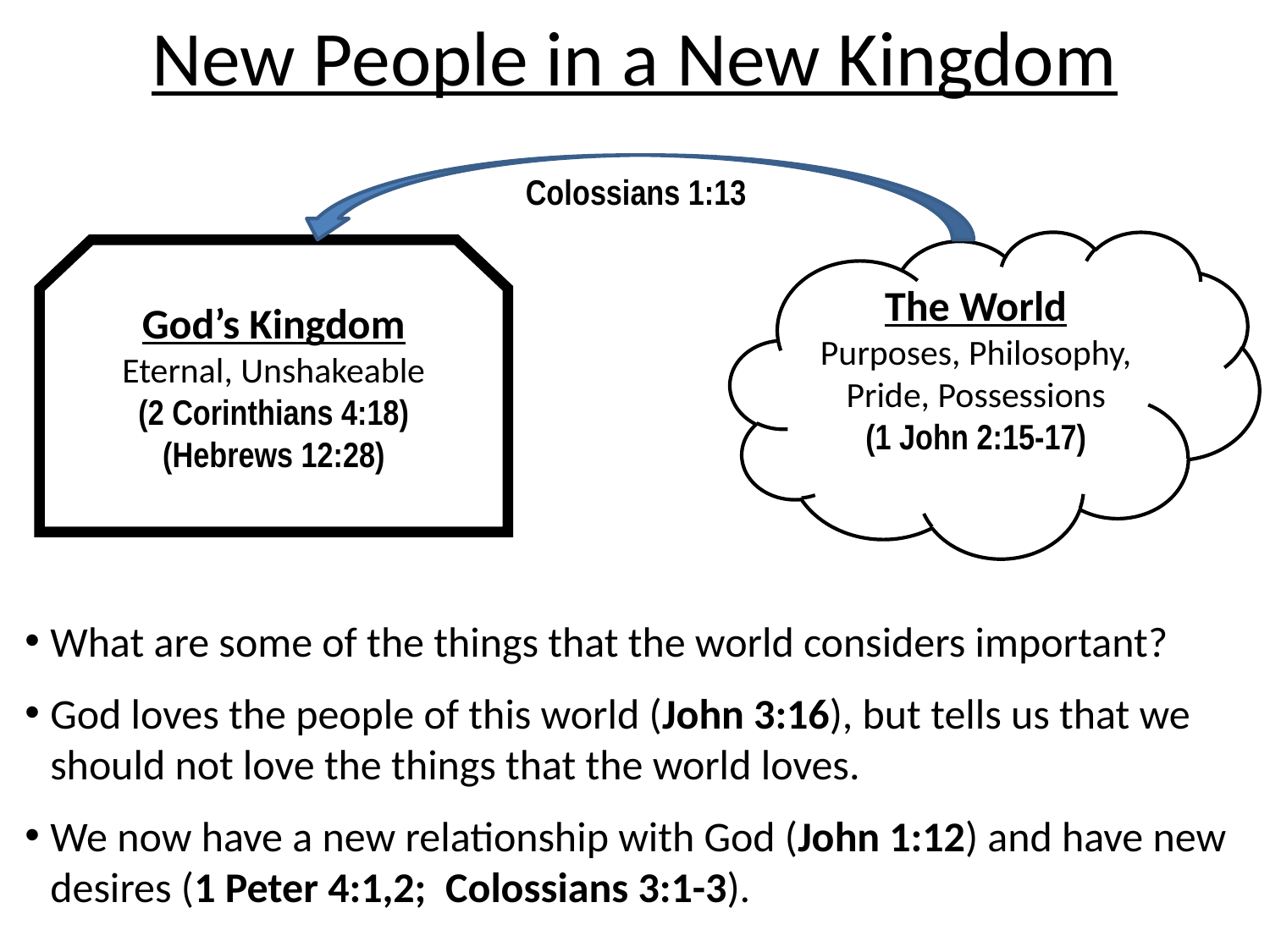

# New People in a New Kingdom

Colossians 1:13
The World
Purposes, Philosophy, Pride, Possessions
(1 John 2:15-17)

God’s Kingdom
Eternal, Unshakeable
(2 Corinthians 4:18)
(Hebrews 12:28)
What are some of the things that the world considers important?
God loves the people of this world (John 3:16), but tells us that we should not love the things that the world loves.
We now have a new relationship with God (John 1:12) and have new desires (1 Peter 4:1,2;  Colossians 3:1-3).